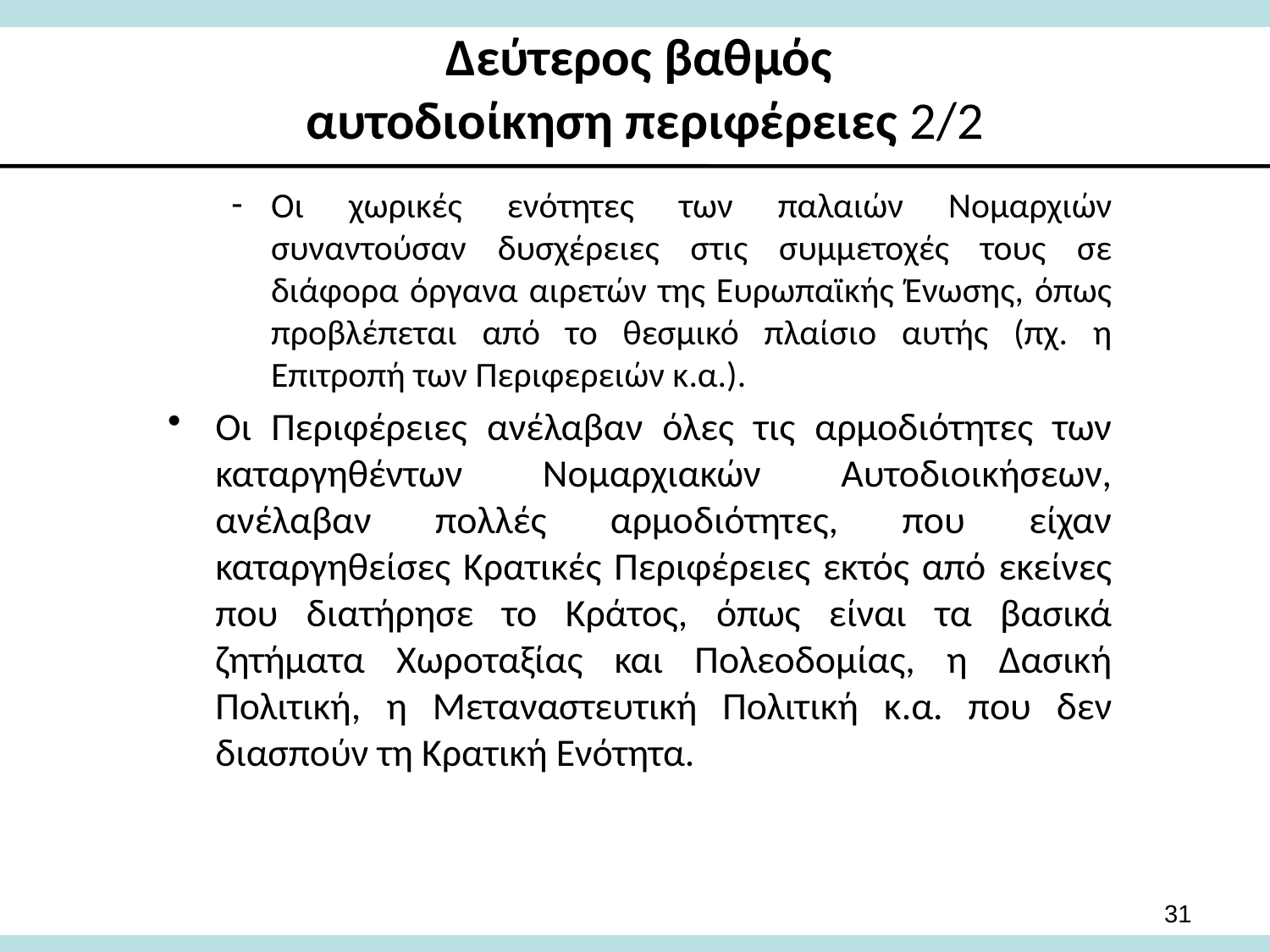

# Δεύτερος βαθμός αυτοδιοίκηση περιφέρειες 2/2
Οι χωρικές ενότητες των παλαιών Νομαρχιών συναντούσαν δυσχέρειες στις συμμετοχές τους σε διάφορα όργανα αιρετών της Ευρωπαϊκής Ένωσης, όπως προβλέπεται από το θεσμικό πλαίσιο αυτής (πχ. η Επιτροπή των Περιφερειών κ.α.).
Οι Περιφέρειες ανέλαβαν όλες τις αρμοδιότητες των καταργηθέντων Νομαρχιακών Αυτοδιοικήσεων, ανέλαβαν πολλές αρμοδιότητες, που είχαν καταργηθείσες Κρατικές Περιφέρειες εκτός από εκείνες που διατήρησε το Κράτος, όπως είναι τα βασικά ζητήματα Χωροταξίας και Πολεοδομίας, η Δασική Πολιτική, η Μεταναστευτική Πολιτική κ.α. που δεν διασπούν τη Κρατική Ενότητα.

31